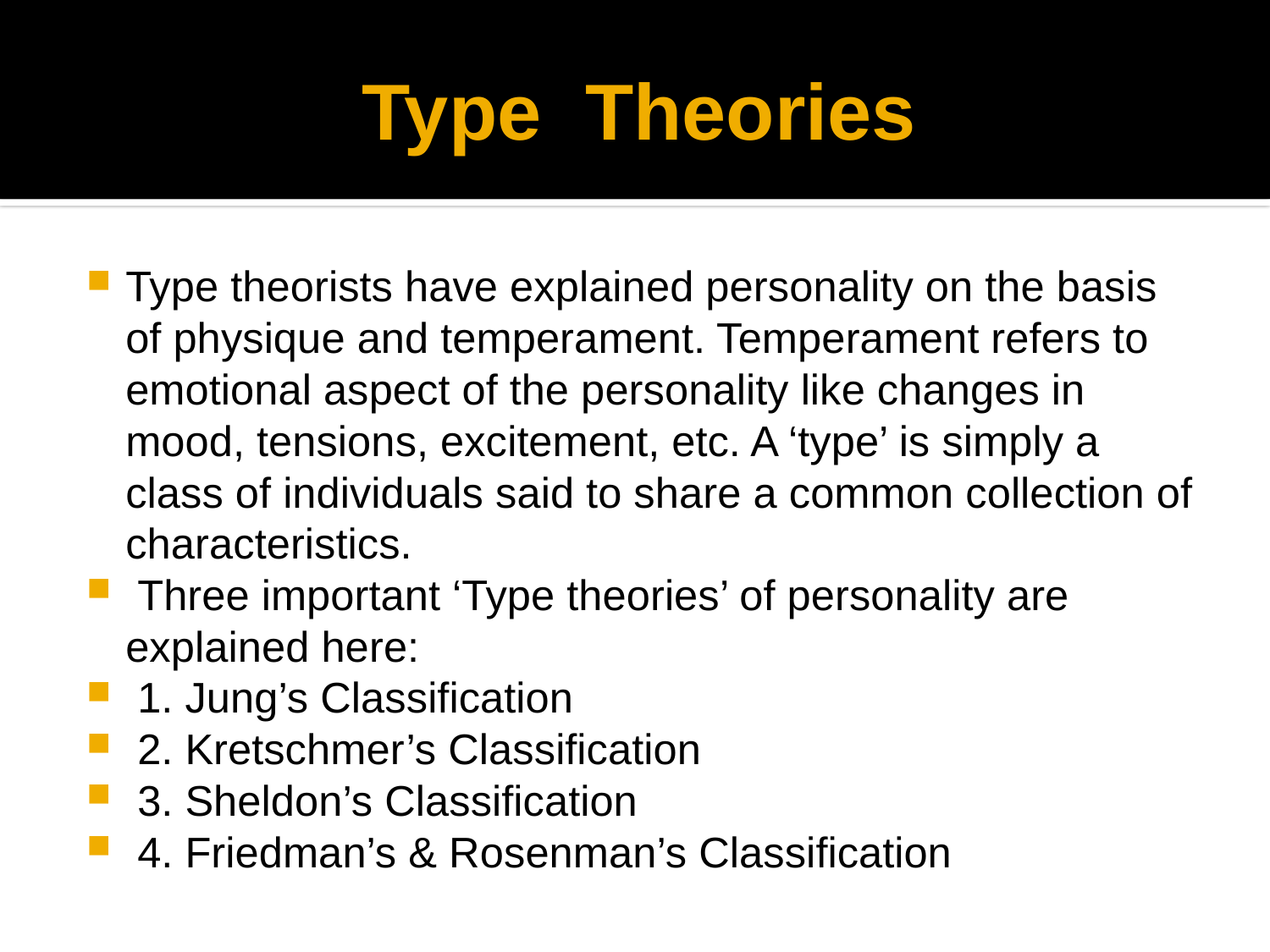

# Type  Theories
Type theorists have explained personality on the basis of physique and temperament. Temperament refers to emotional aspect of the personality like changes in mood, tensions, excitement, etc. A ‘type’ is simply a class of individuals said to share a common collection of characteristics.
 Three important ‘Type theories’ of personality are explained here:
 1. Jung’s Classification
 2. Kretschmer’s Classification
 3. Sheldon’s Classification
 4. Friedman’s & Rosenman’s Classification